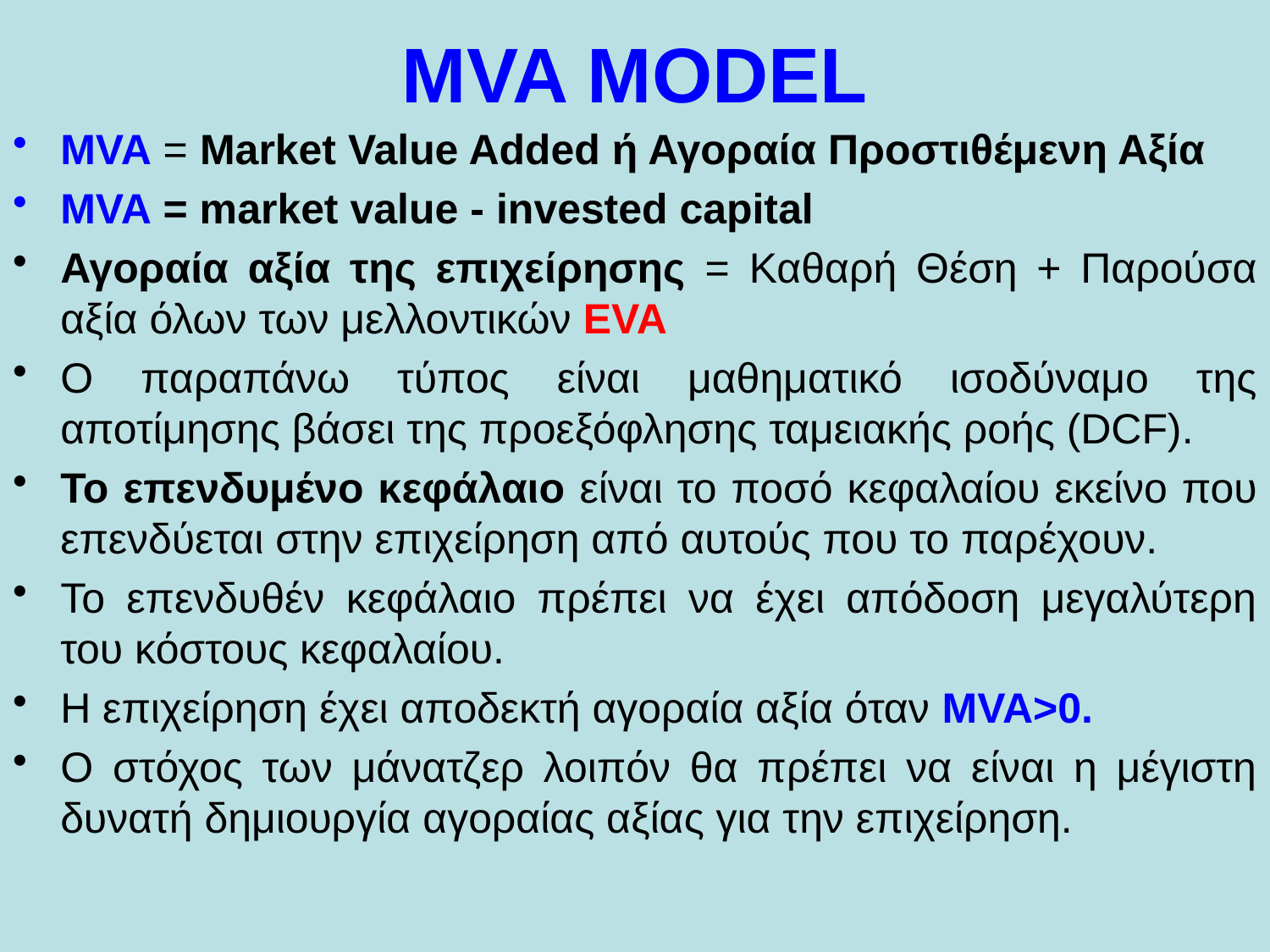

# MVA MODEL
MVA = Market Value Added ή Αγοραία Προστιθέμενη Αξία
MVA = market value - invested capital
Αγοραία αξία της επιχείρησης = Καθαρή Θέση + Παρούσα αξία όλων των μελλοντικών EVA
Ο παραπάνω τύπος είναι μαθηματικό ισοδύναμο της αποτίμησης βάσει της προεξόφλησης ταμειακής ροής (DCF).
Το επενδυμένο κεφάλαιο είναι το ποσό κεφαλαίου εκείνο που επενδύεται στην επιχείρηση από αυτούς που το παρέχουν.
To επενδυθέν κεφάλαιο πρέπει να έχει απόδοση μεγαλύτερη του κόστους κεφαλαίου.
Η επιχείρηση έχει αποδεκτή αγοραία αξία όταν MVA>0.
Ο στόχος των μάνατζερ λοιπόν θα πρέπει να είναι η μέγιστη δυνατή δημιουργία αγοραίας αξίας για την επιχείρηση.